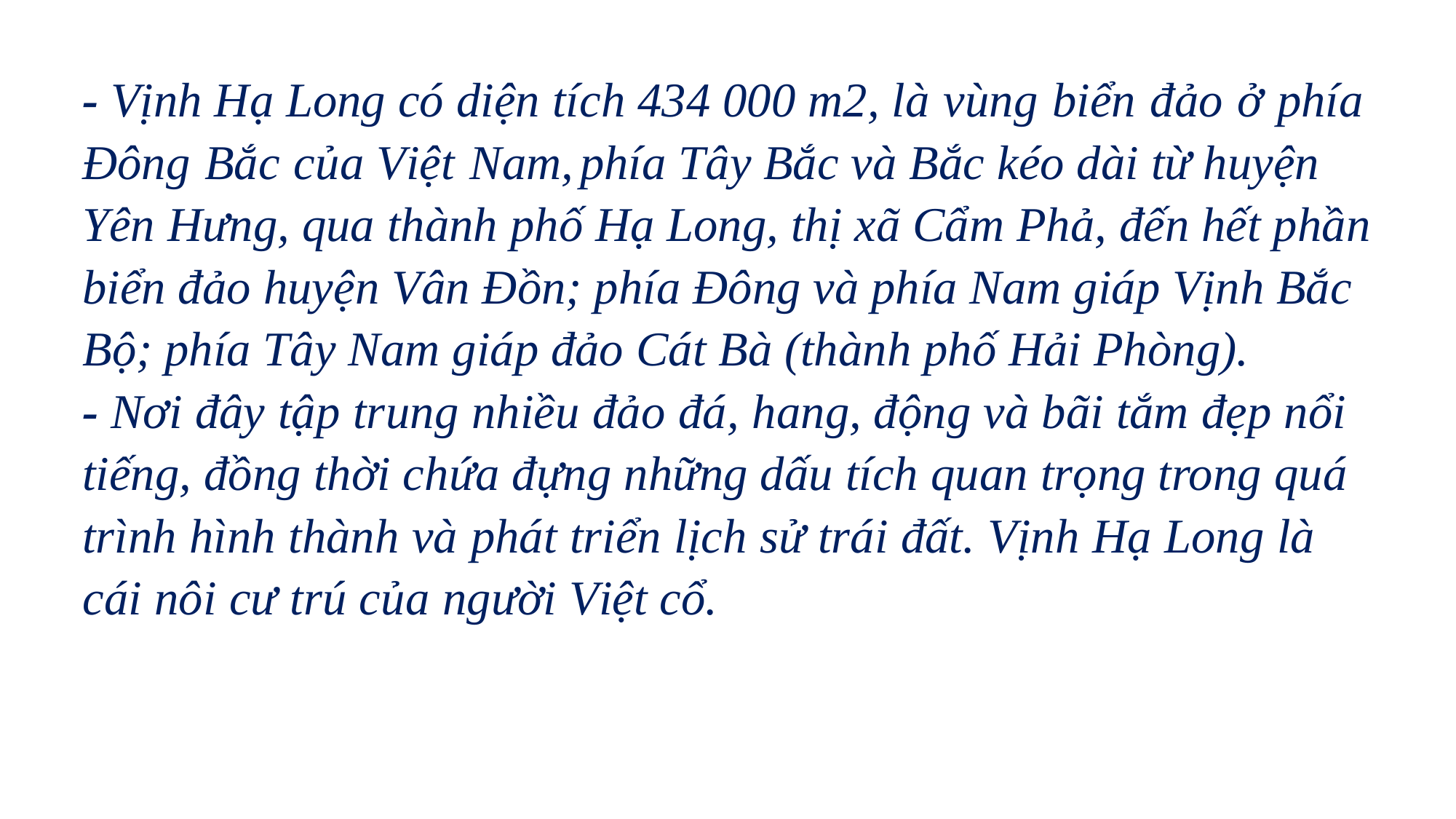

- Vịnh Hạ Long có diện tích 434 000 m2, là vùng biển đảo ở phía Đông Bắc của Việt Nam, phía Tây Bắc và Bắc kéo dài từ huyện Yên Hưng, qua thành phố Hạ Long, thị xã Cẩm Phả, đến hết phần biển đảo huyện Vân Đồn; phía Đông và phía Nam giáp Vịnh Bắc Bộ; phía Tây Nam giáp đảo Cát Bà (thành phố Hải Phòng).
- Nơi đây tập trung nhiều đảo đá, hang, động và bãi tắm đẹp nổi tiếng, đồng thời chứa đựng những dấu tích quan trọng trong quá trình hình thành và phát triển lịch sử trái đất. Vịnh Hạ Long là cái nôi cư trú của người Việt cổ.